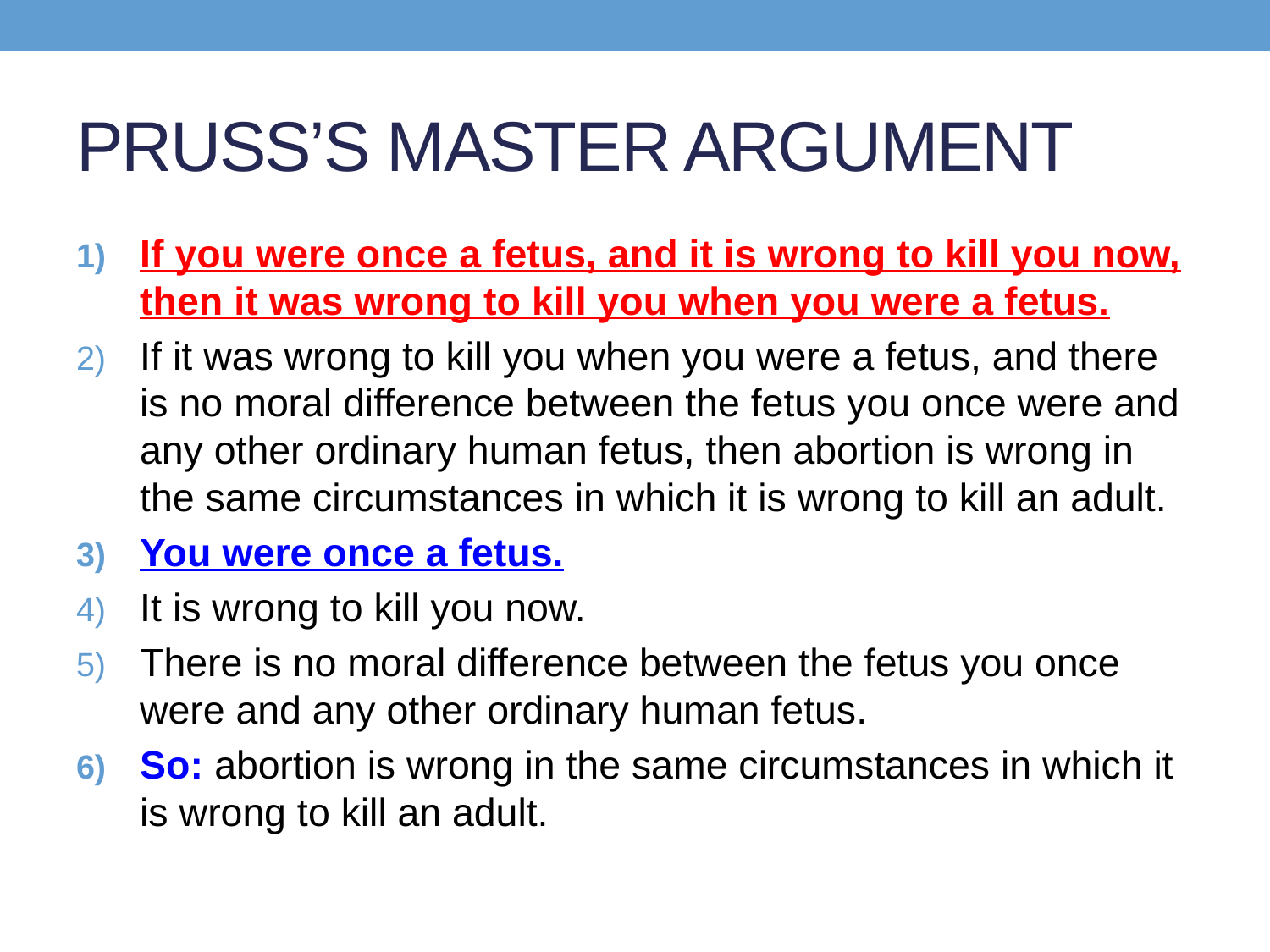

# PRUSS’S MASTER ARGUMENT
If you were once a fetus, and it is wrong to kill you now, then it was wrong to kill you when you were a fetus.
If it was wrong to kill you when you were a fetus, and there is no moral difference between the fetus you once were and any other ordinary human fetus, then abortion is wrong in the same circumstances in which it is wrong to kill an adult.
You were once a fetus.
It is wrong to kill you now.
There is no moral difference between the fetus you once were and any other ordinary human fetus.
So: abortion is wrong in the same circumstances in which it is wrong to kill an adult.